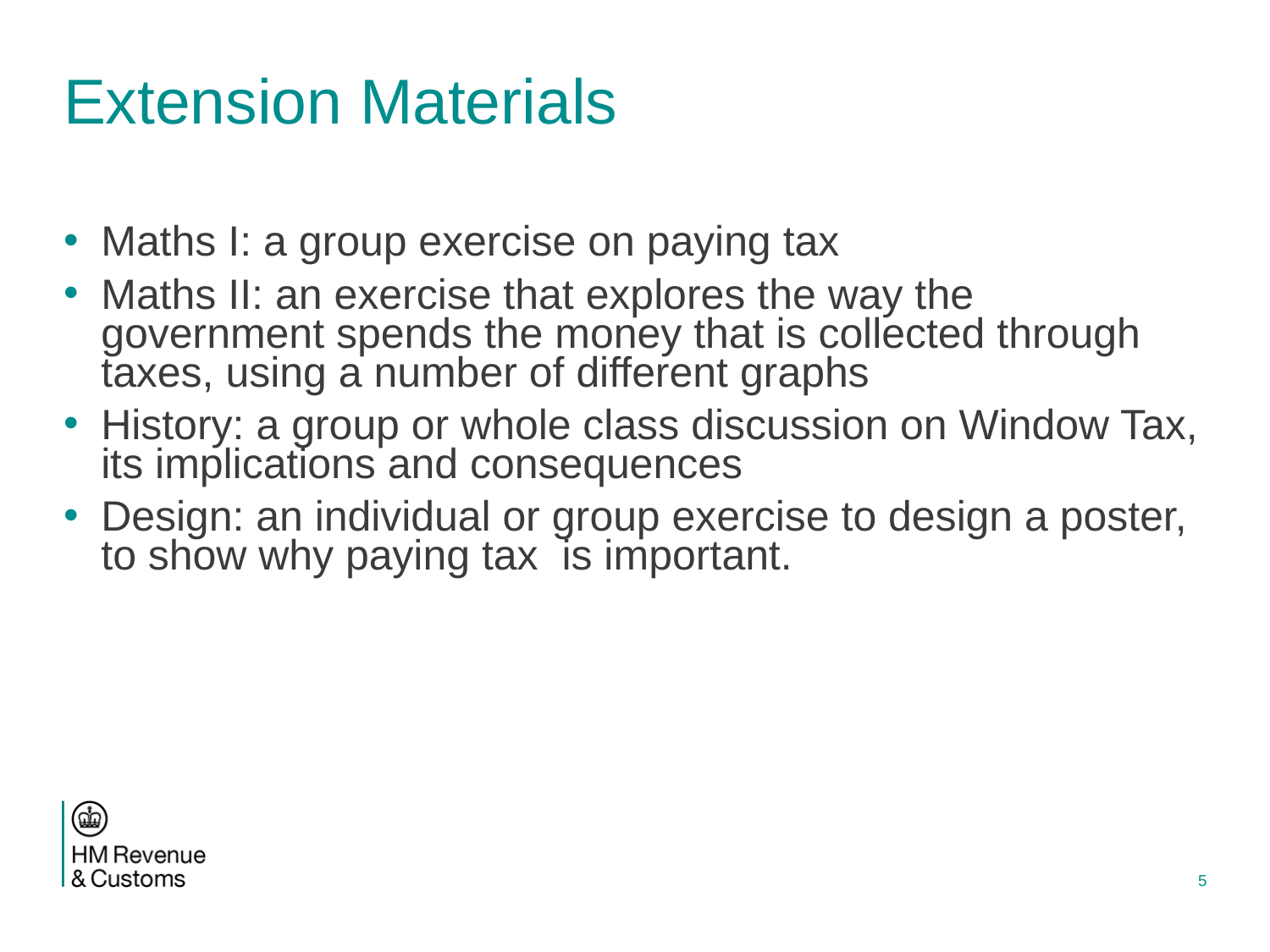

# Extension Materials
Maths I: a group exercise on paying tax
Maths II: an exercise that explores the way the government spends the money that is collected through taxes, using a number of different graphs
History: a group or whole class discussion on Window Tax, its implications and consequences
Design: an individual or group exercise to design a poster, to show why paying tax  is important.

5